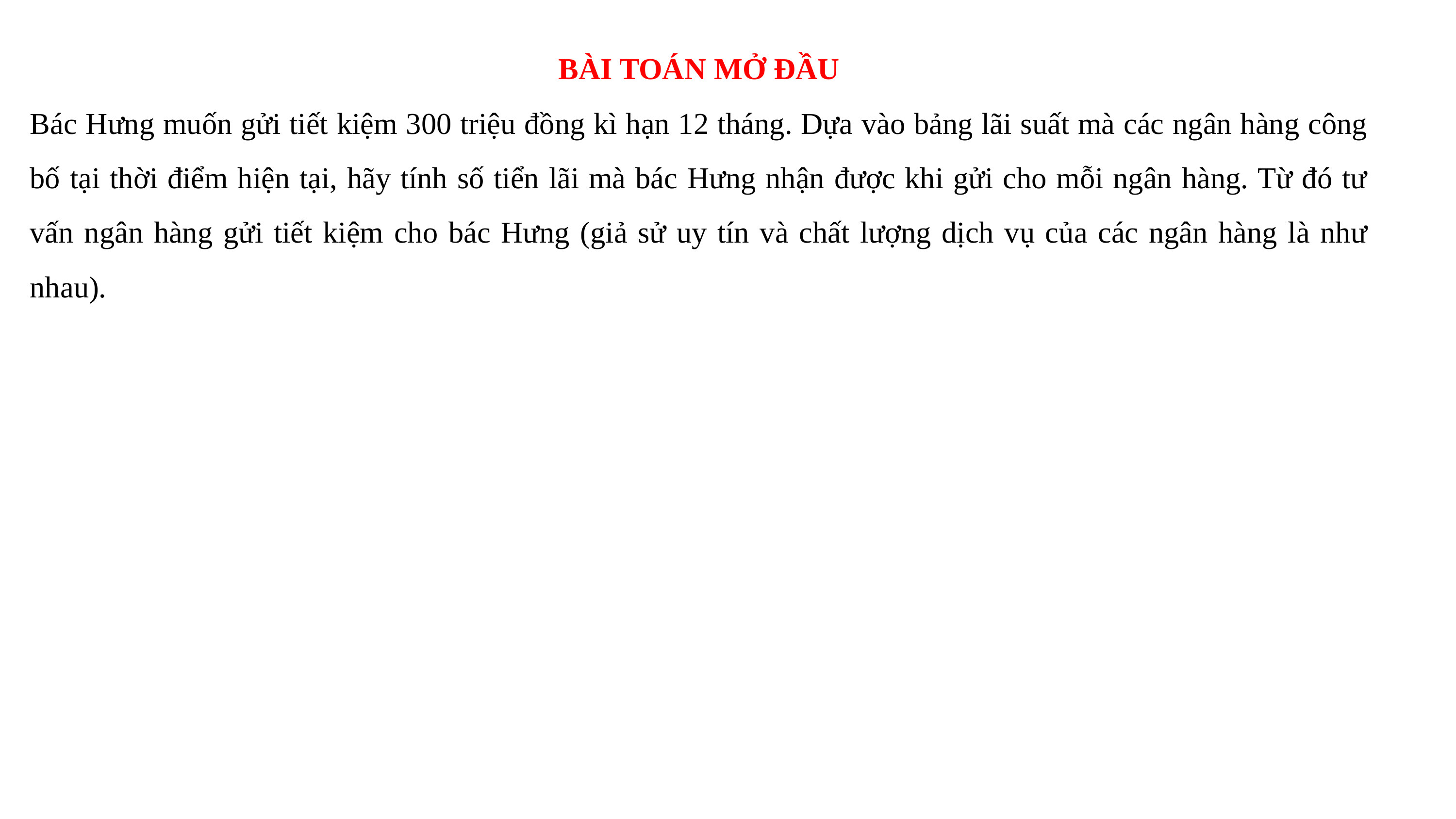

BÀI TOÁN MỞ ĐẦU
Bác Hưng muốn gửi tiết kiệm 300 triệu đồng kì hạn 12 tháng. Dựa vào bảng lãi suất mà các ngân hàng công bố tại thời điểm hiện tại, hãy tính số tiển lãi mà bác Hưng nhận được khi gửi cho mỗi ngân hàng. Từ đó tư vấn ngân hàng gửi tiết kiệm cho bác Hưng (giả sử uy tín và chất lượng dịch vụ của các ngân hàng là như nhau).